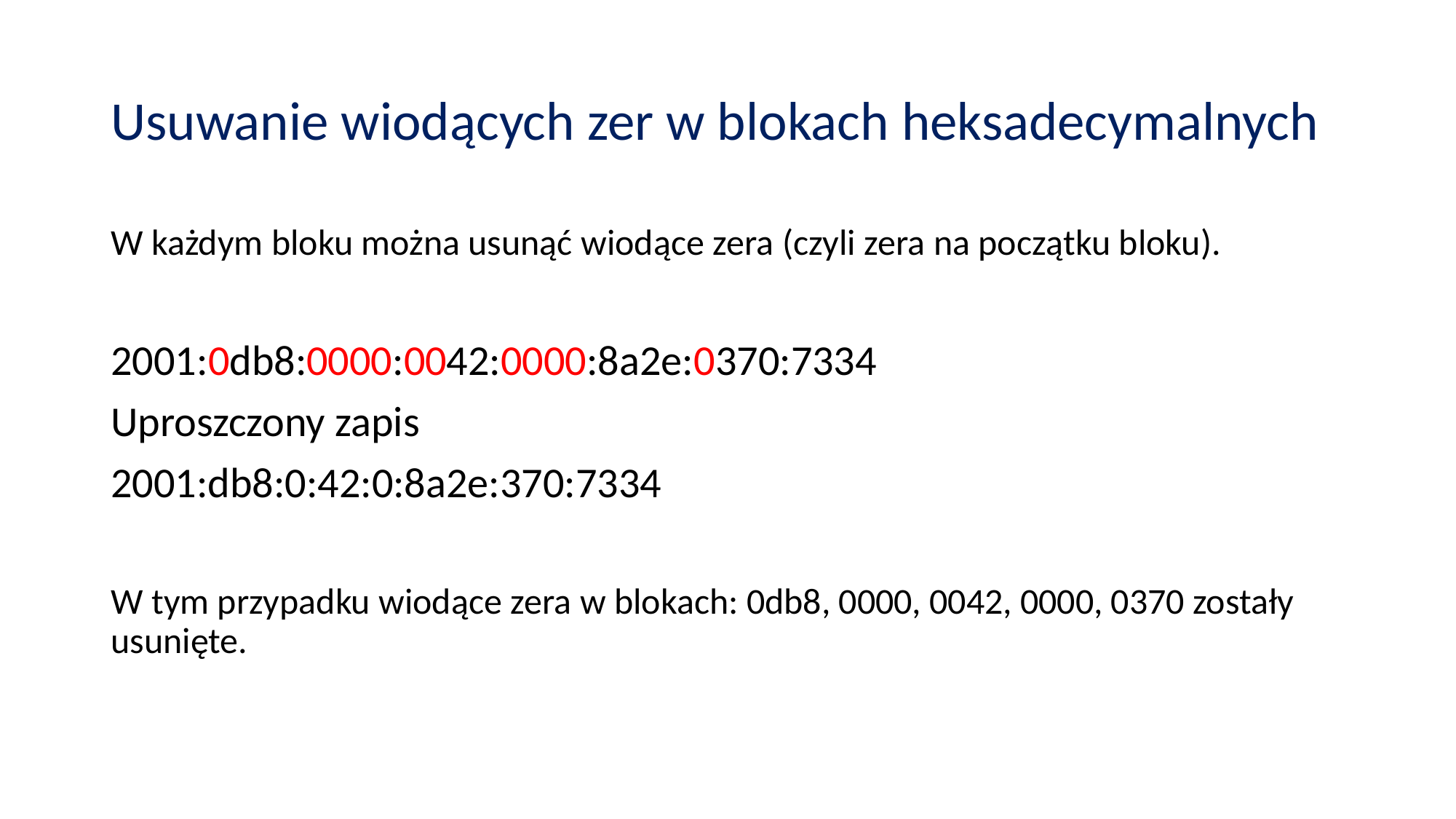

# Usuwanie wiodących zer w blokach heksadecymalnych
W każdym bloku można usunąć wiodące zera (czyli zera na początku bloku).

2001:0db8:0000:0042:0000:8a2e:0370:7334
Uproszczony zapis
2001:db8:0:42:0:8a2e:370:7334

W tym przypadku wiodące zera w blokach: 0db8, 0000, 0042, 0000, 0370 zostały usunięte.